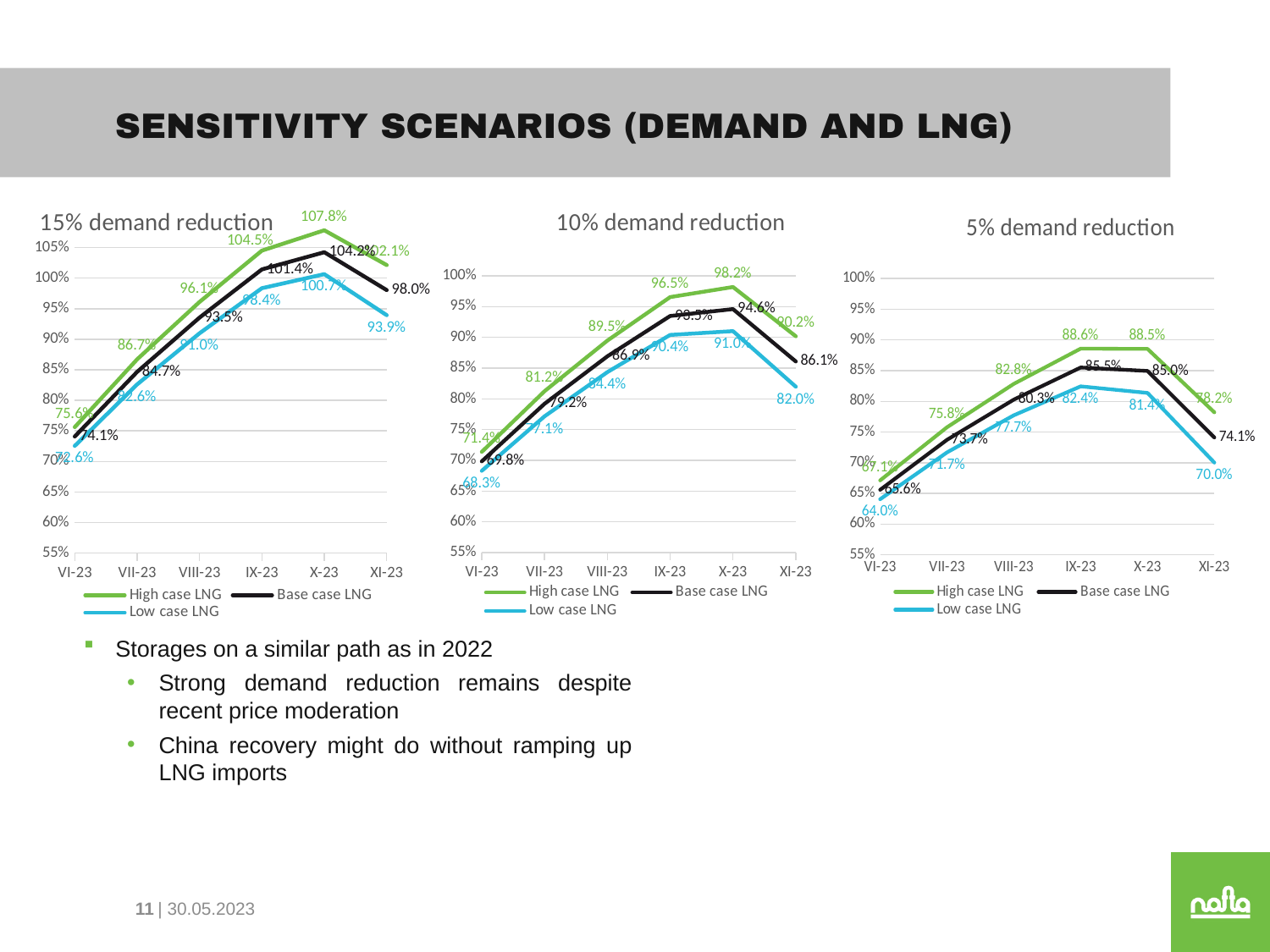

SENSItivity scenarios (demand and lng)

### Chart: 15% demand reduction

| Category | High case LNG | Base case LNG | Low case LNG |
|---|---|---|---|
| 45078 | 0.7562414846093318 | 0.7408713641715698 | 0.7255012437338075 |
| 45108 | 0.8671918289325007 | 0.8466983350154846 | 0.8262048410984684 |
| 45139 | 0.96100379036048 | 0.93538692296421 | 0.9097700555679396 |
| 45170 | 1.0450165968476823 | 1.0142763559721582 | 0.9835361150966336 |
| 45200 | 1.078265988877467 | 1.042402374522689 | 1.0065387601679103 |
| 45231 | 1.0214069533133014 | 0.9804199654792692 | 0.9394329776452366 |

### Chart: 10% demand reduction

| Category | High case LNG | Base case LNG | Low case LNG |
|---|---|---|---|
| 45078 | 0.713711790853834 | 0.6983416704160719 | 0.6829715499783097 |
| 45108 | 0.812463605459105 | 0.7919701115420889 | 0.7714766176250726 |
| 45139 | 0.8947494903896074 | 0.8691326229933372 | 0.8435157555970667 |
| 45170 | 0.9654534520344773 | 0.934713211158953 | 0.9039729702834285 |
| 45200 | 0.9818355208350793 | 0.9459719064803008 | 0.9101082921255224 |
| 45231 | 0.9017607728429807 | 0.8607737850089482 | 0.8197867971749155 |

### Chart: 5% demand reduction

| Category | High case LNG | Base case LNG | Low case LNG |
|---|---|---|---|
| 45078 | 0.6711820970983364 | 0.6558119766605742 | 0.640441856222812 |
| 45108 | 0.7577353819857097 | 0.7372418880686934 | 0.716748394151677 |
| 45139 | 0.828495190418735 | 0.8028783230224646 | 0.7772614556261943 |
| 45170 | 0.8858903072212725 | 0.8551500663457482 | 0.8244098254702237 |
| 45200 | 0.8854050527926914 | 0.8495414384379131 | 0.8136778240831346 |
| 45231 | 0.7821145923726598 | 0.7411276045386274 | 0.7001406167045948 |
Storages on a similar path as in 2022
Strong demand reduction remains despite recent price moderation
China recovery might do without ramping up LNG imports
11
| 30.05.2023